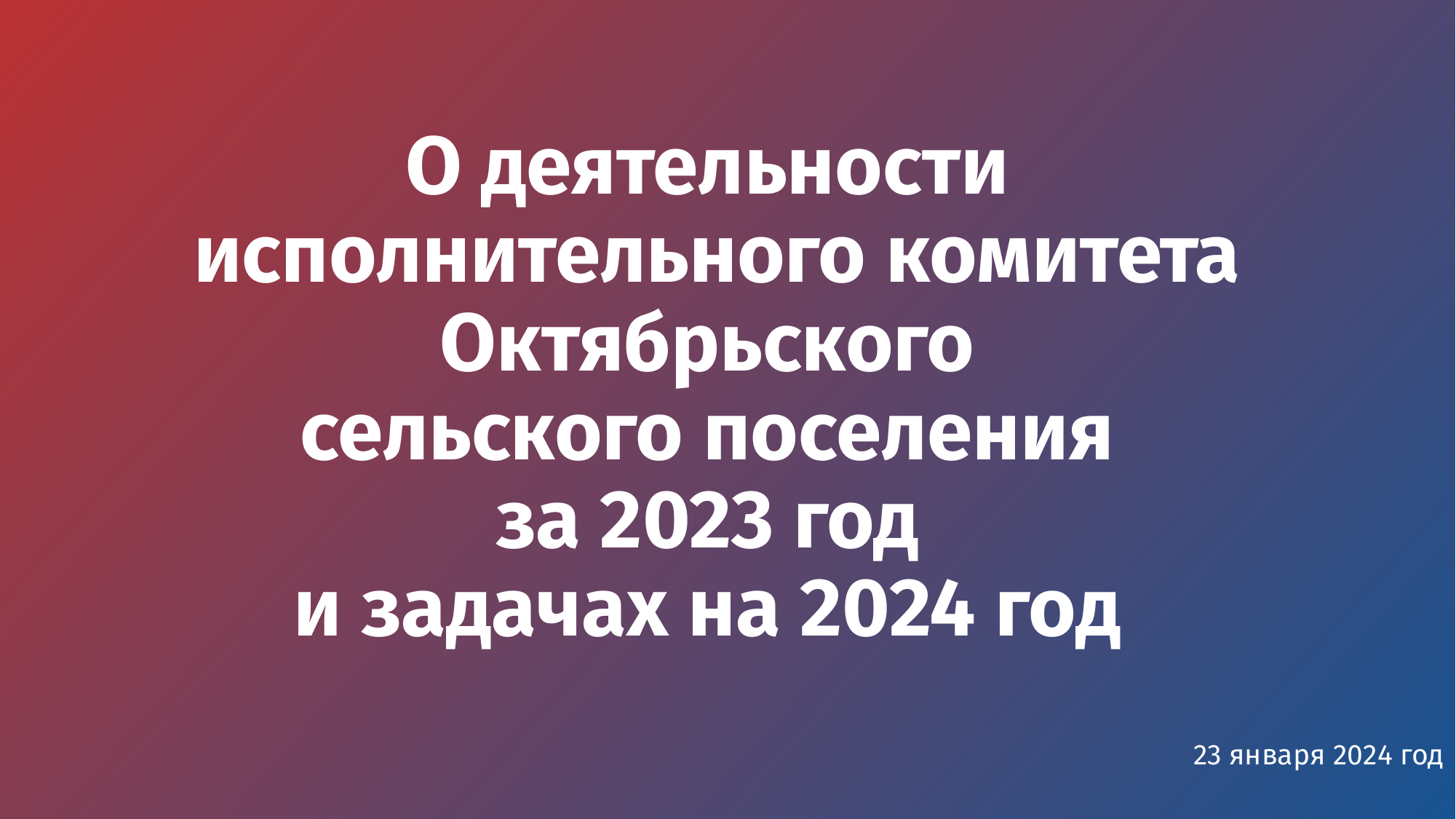

# О деятельности исполнительного комитета Октябрьского сельского поселения за 2023 год и задачах на 2024 год
23 января 2024 год